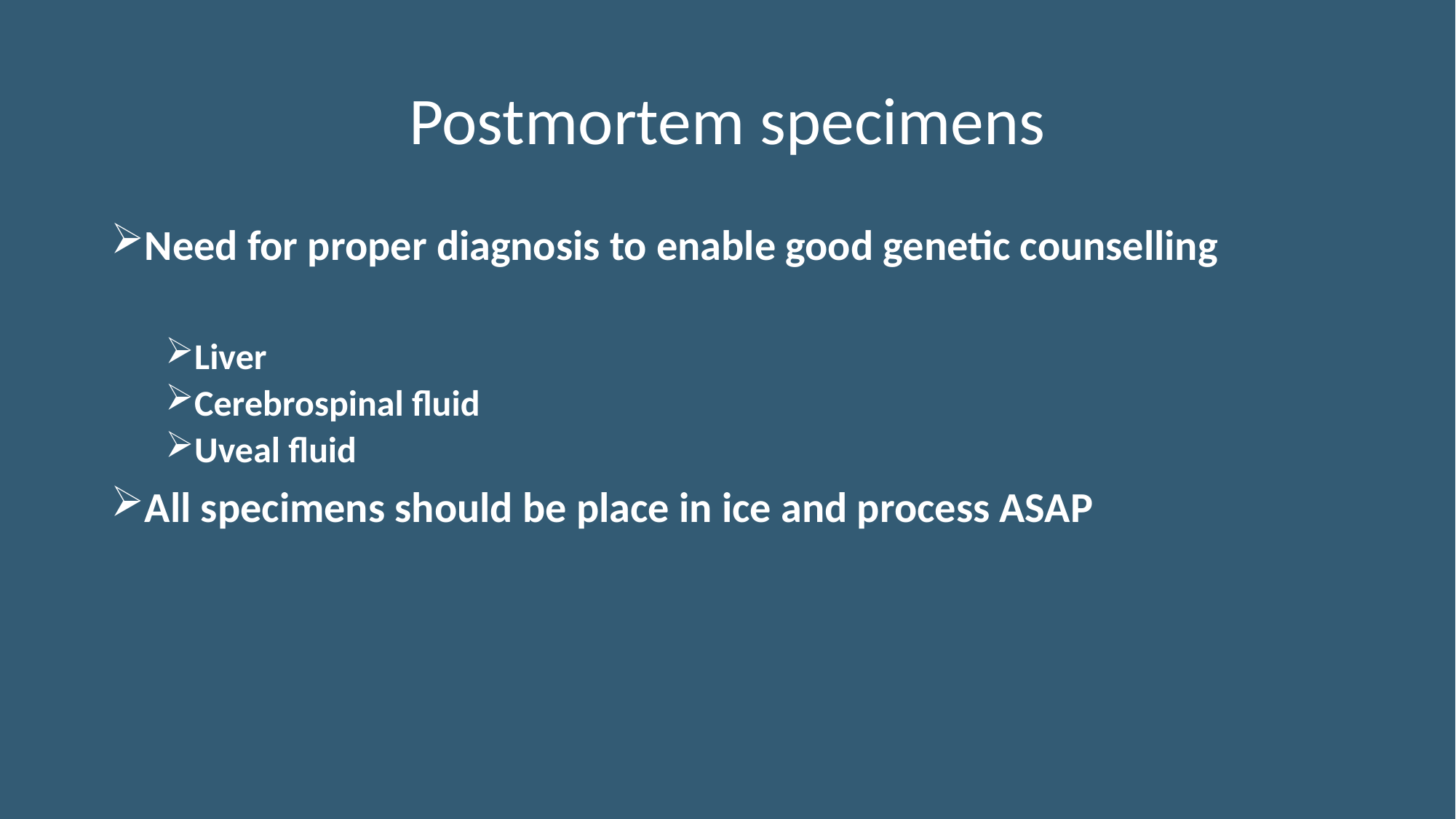

# Postmortem specimens
Need for proper diagnosis to enable good genetic counselling

Liver
Cerebrospinal fluid
Uveal fluid
All specimens should be place in ice and process ASAP